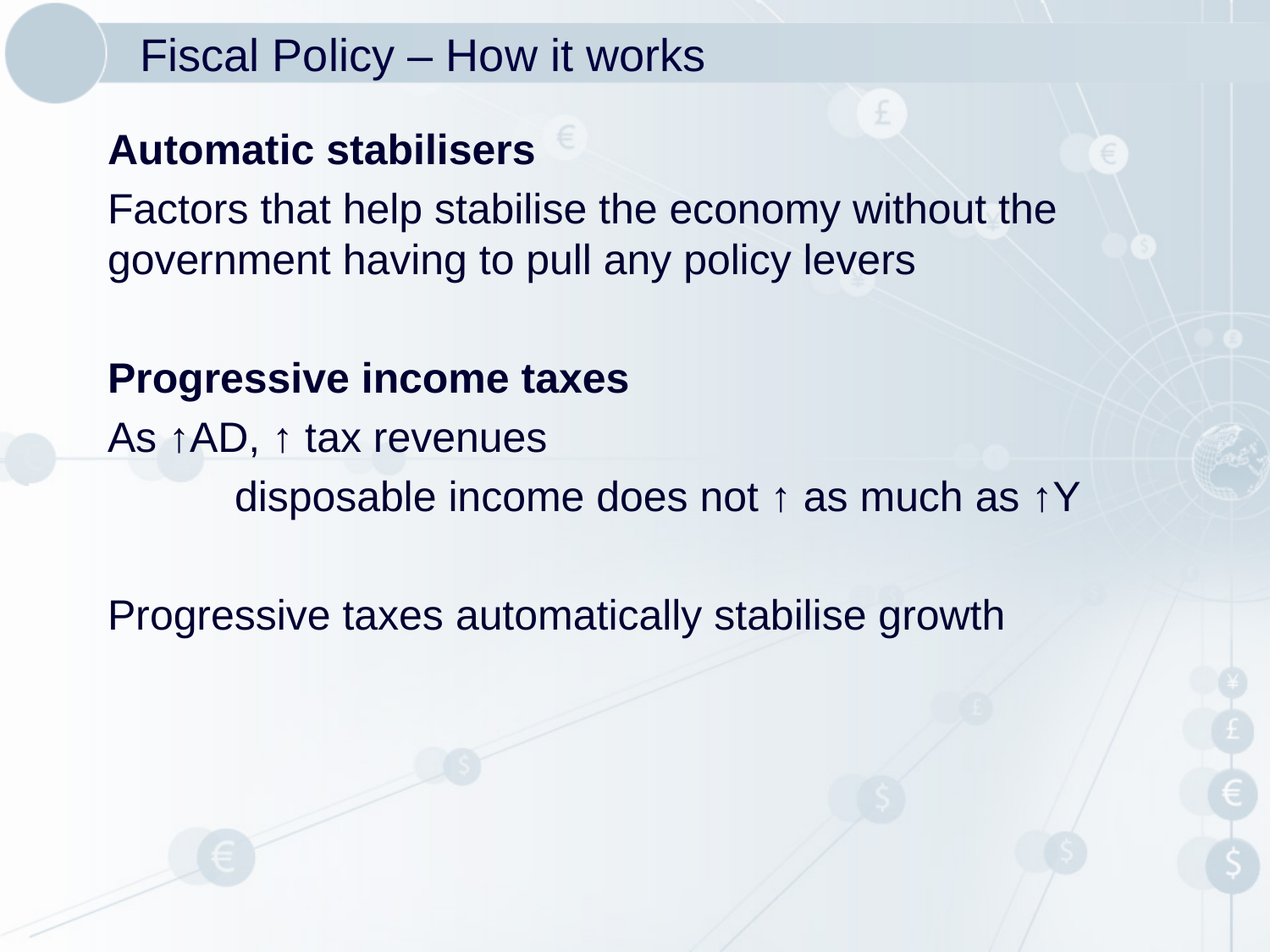

# Fiscal Policy – How it works
Automatic stabilisers
Factors that help stabilise the economy without the government having to pull any policy levers

Progressive income taxes
As ↑AD, ↑ tax revenues
	disposable income does not ↑ as much as ↑Y

Progressive taxes automatically stabilise growth